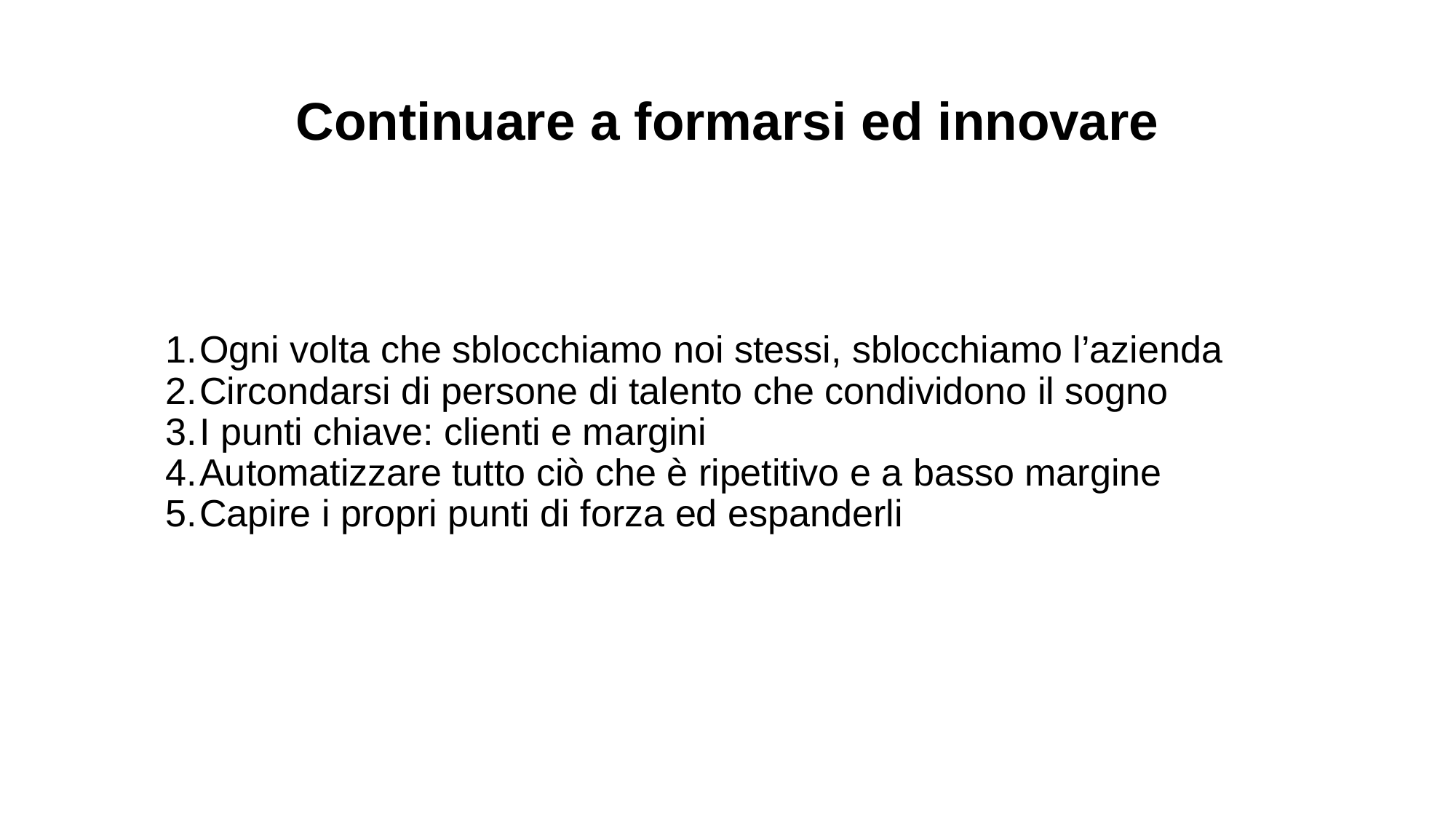

# Continuare a formarsi ed innovare

Ogni volta che sblocchiamo noi stessi, sblocchiamo l’azienda
Circondarsi di persone di talento che condividono il sogno
I punti chiave: clienti e margini
Automatizzare tutto ciò che è ripetitivo e a basso margine
Capire i propri punti di forza ed espanderli